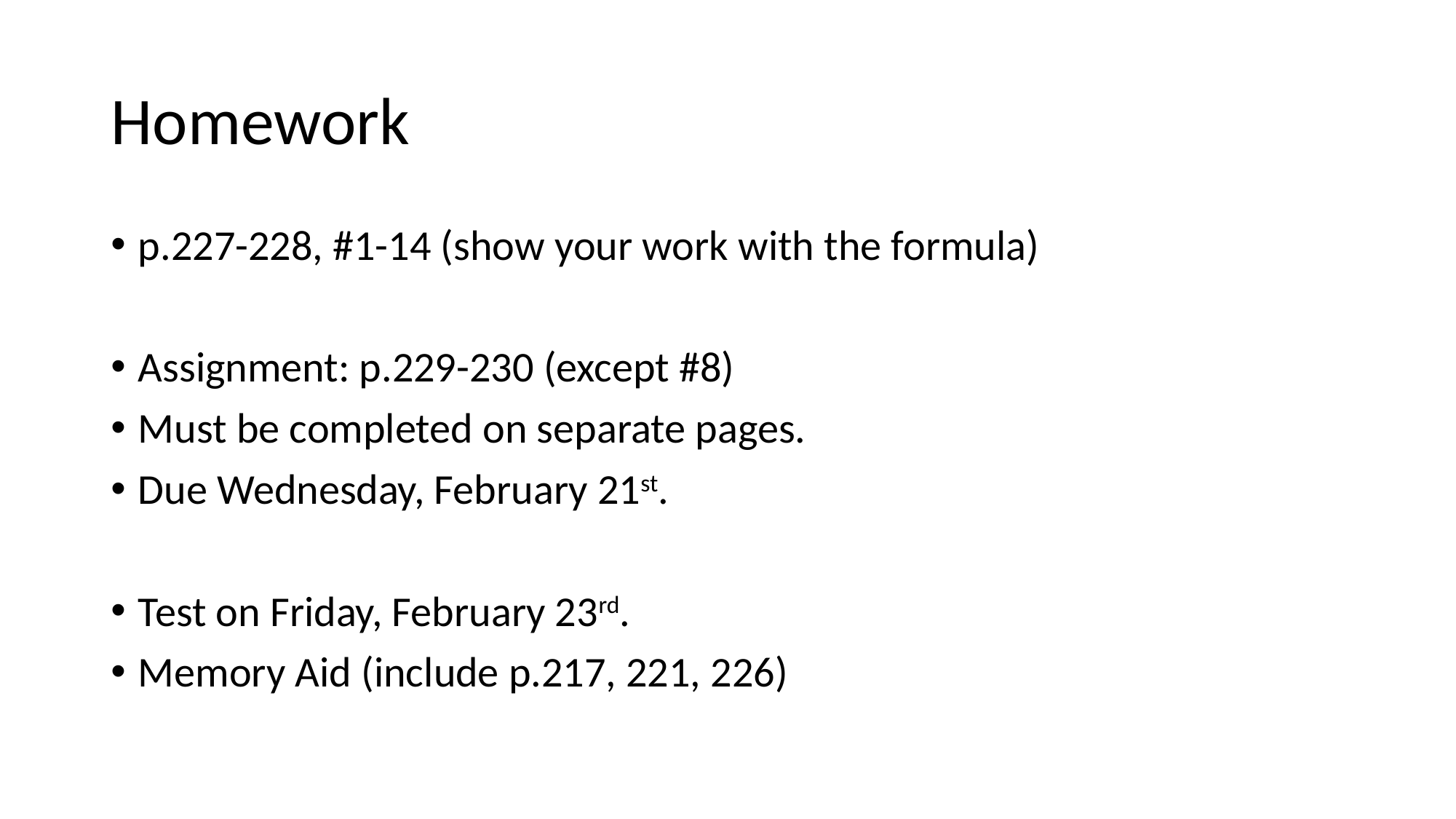

# Homework
p.227-228, #1-14 (show your work with the formula)

Assignment: p.229-230 (except #8)
Must be completed on separate pages.
Due Wednesday, February 21st.

Test on Friday, February 23rd.
Memory Aid (include p.217, 221, 226)